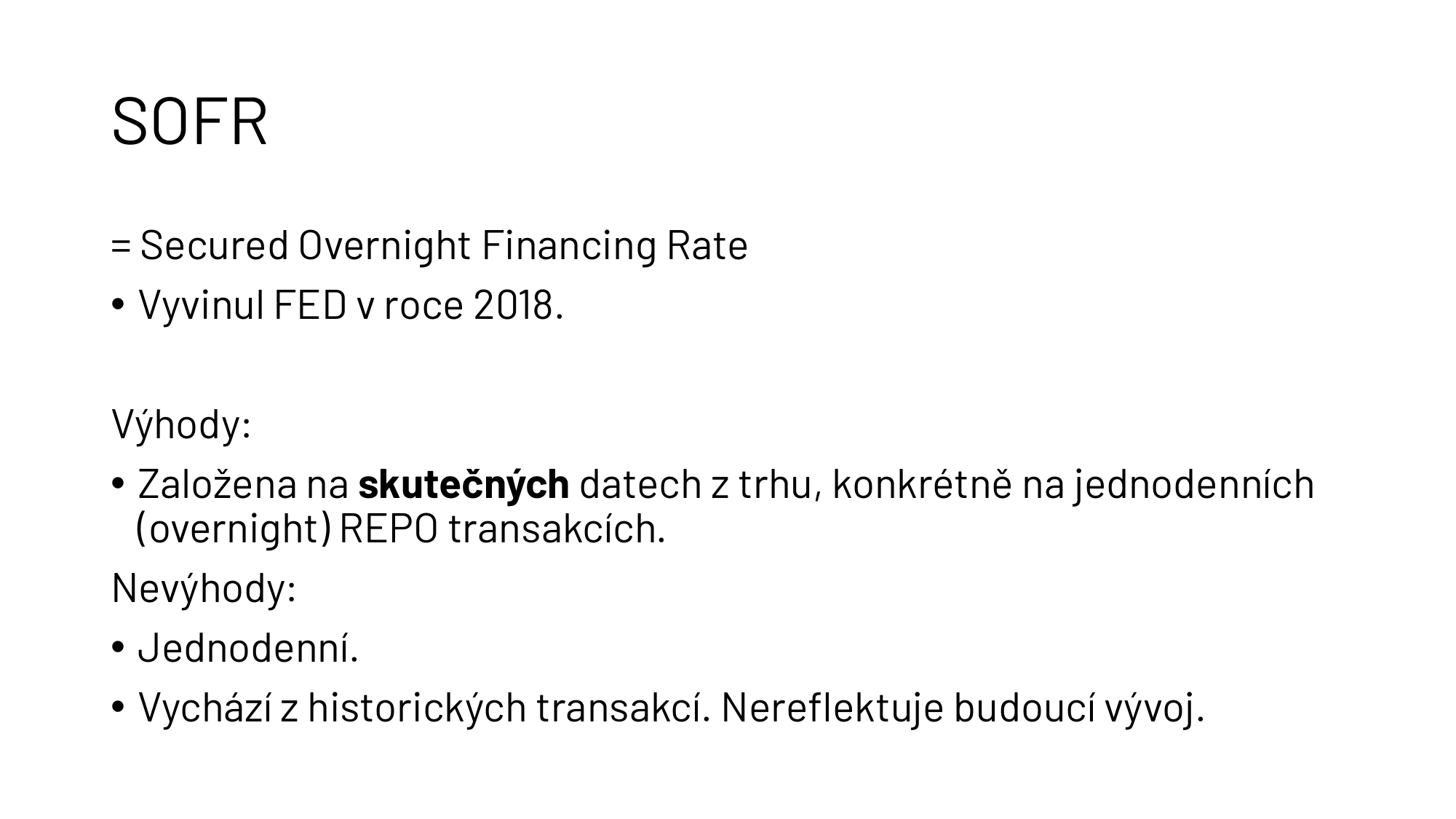

# SOFR
= Secured Overnight Financing Rate
Vyvinul FED v roce 2018.

Výhody:
Založena na skutečných datech z trhu, konkrétně na jednodenních (overnight) REPO transakcích.
Nevýhody:
Jednodenní.
Vychází z historických transakcí. Nereflektuje budoucí vývoj.